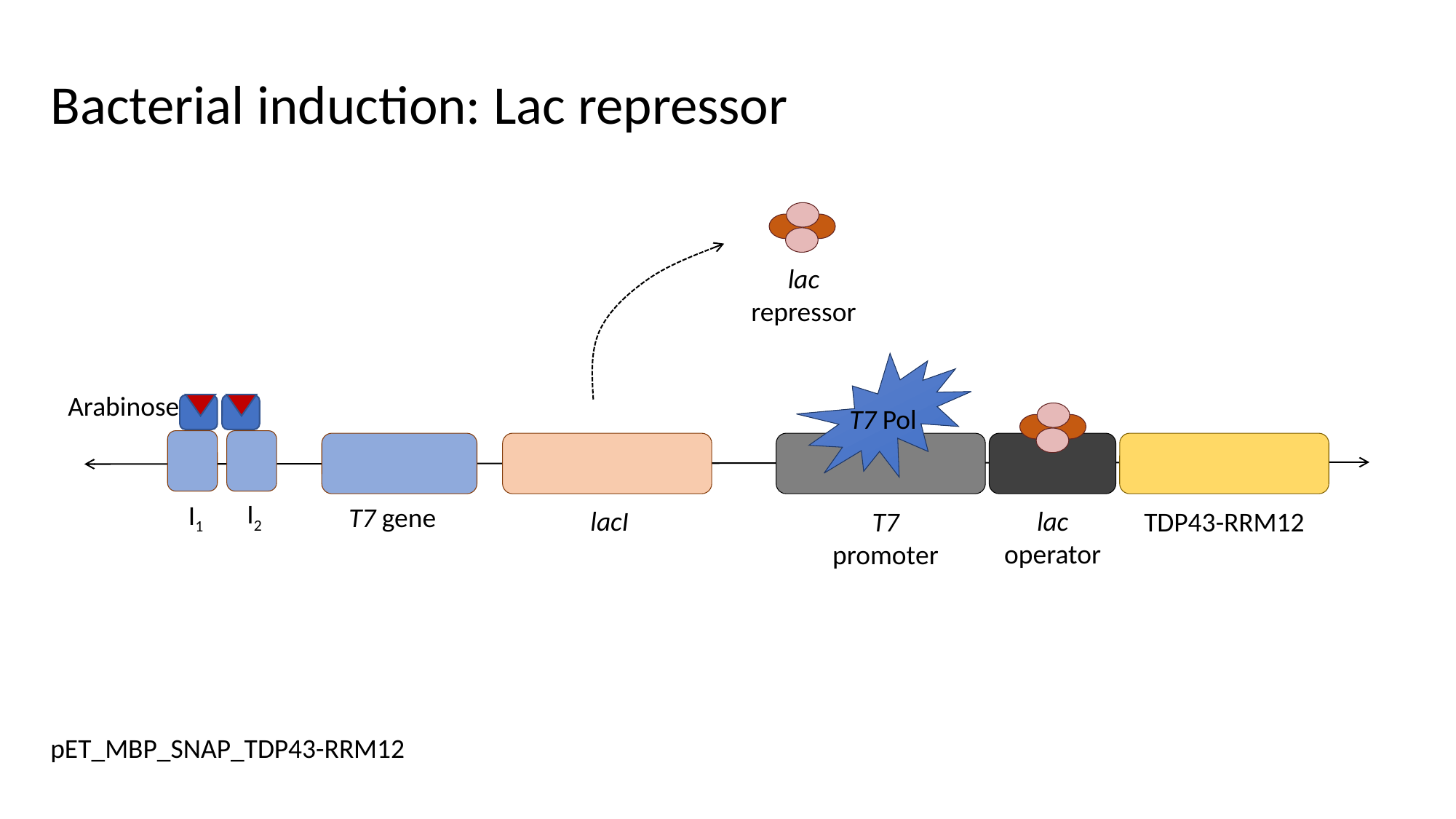

# Bacterial induction: Lac repressor

lac repressor

T7 Pol
Arabinose

I2
I1
T7 gene
lacI
lac operator
TDP43-RRM12
T7 promoter
pET_MBP_SNAP_TDP43-RRM12